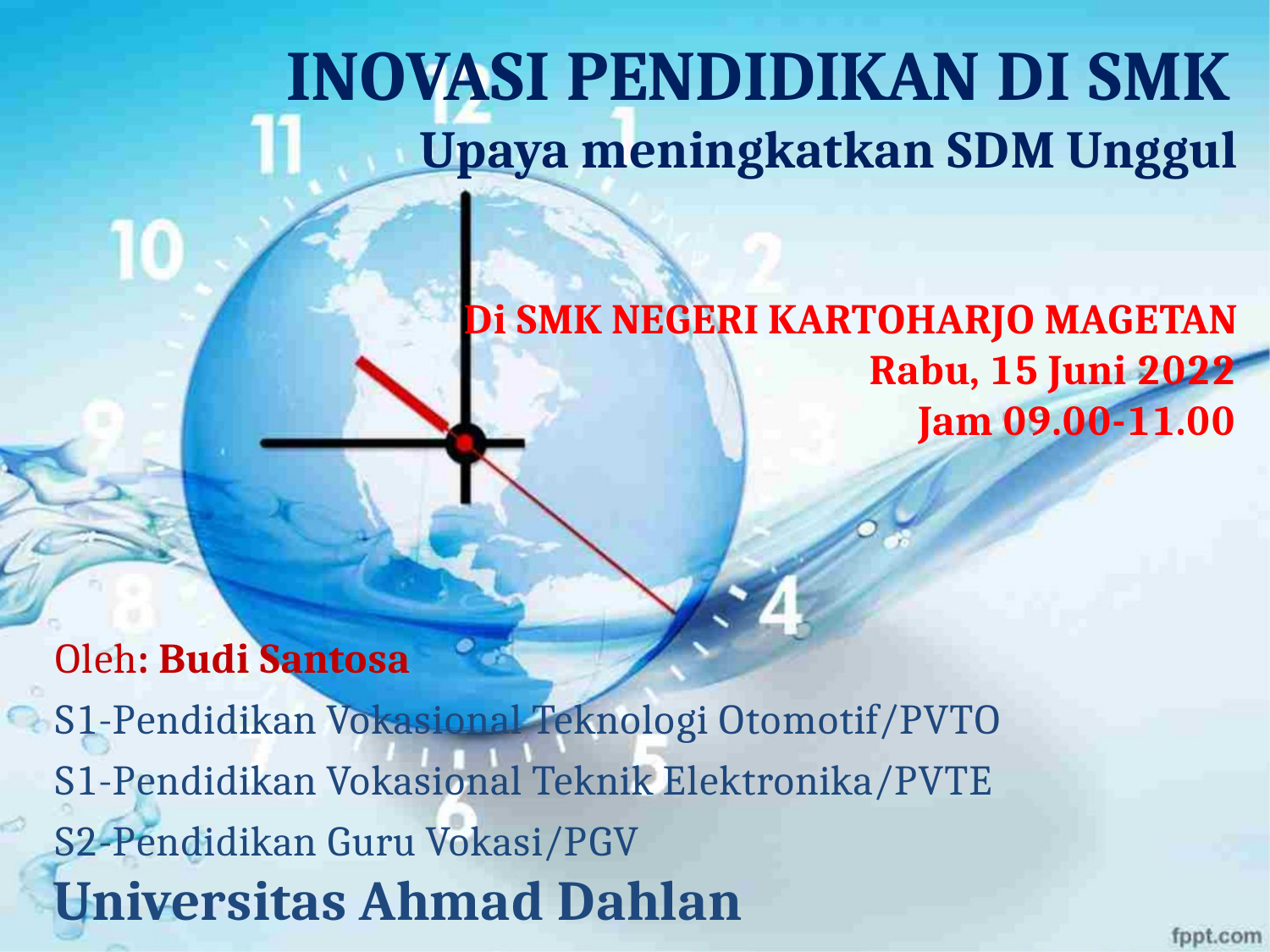

INOVASI PENDIDIKAN DI SMK
Upaya meningkatkan SDM Unggul
Di SMK NEGERI KARTOHARJO MAGETAN
Rabu, 15 Juni 2022
Jam 09.00-11.00
Oleh: Budi Santosa
S1-Pendidikan Vokasional Teknologi Otomotif/PVTO
S1-Pendidikan Vokasional Teknik Elektronika/PVTE
S2-Pendidikan Guru Vokasi/PGV
Universitas Ahmad Dahlan